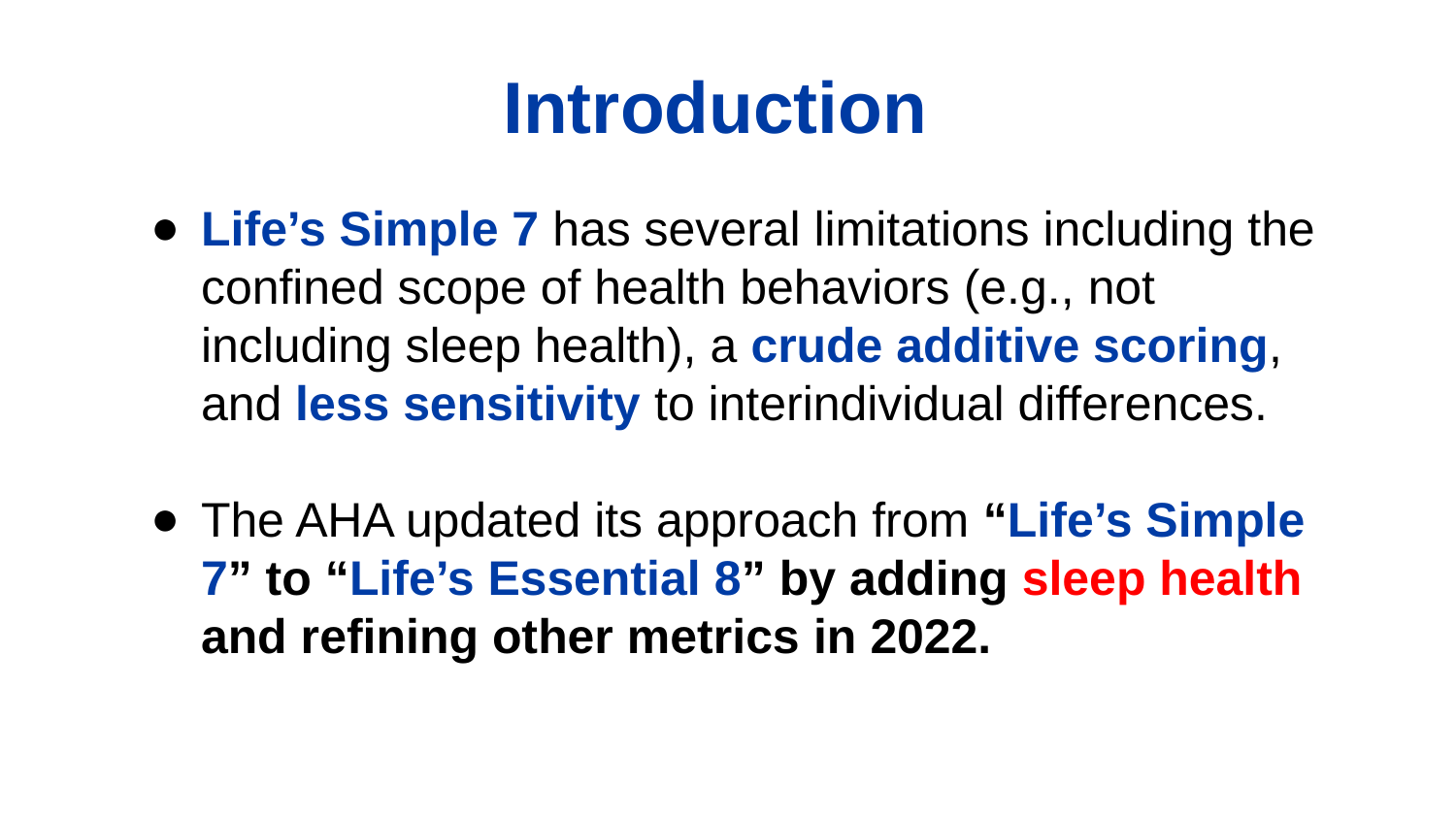

# Introduction
Life’s Simple 7 has several limitations including the confined scope of health behaviors (e.g., not including sleep health), a crude additive scoring, and less sensitivity to interindividual differences.

The AHA updated its approach from “Life’s Simple 7” to “Life’s Essential 8” by adding sleep health and refining other metrics in 2022.